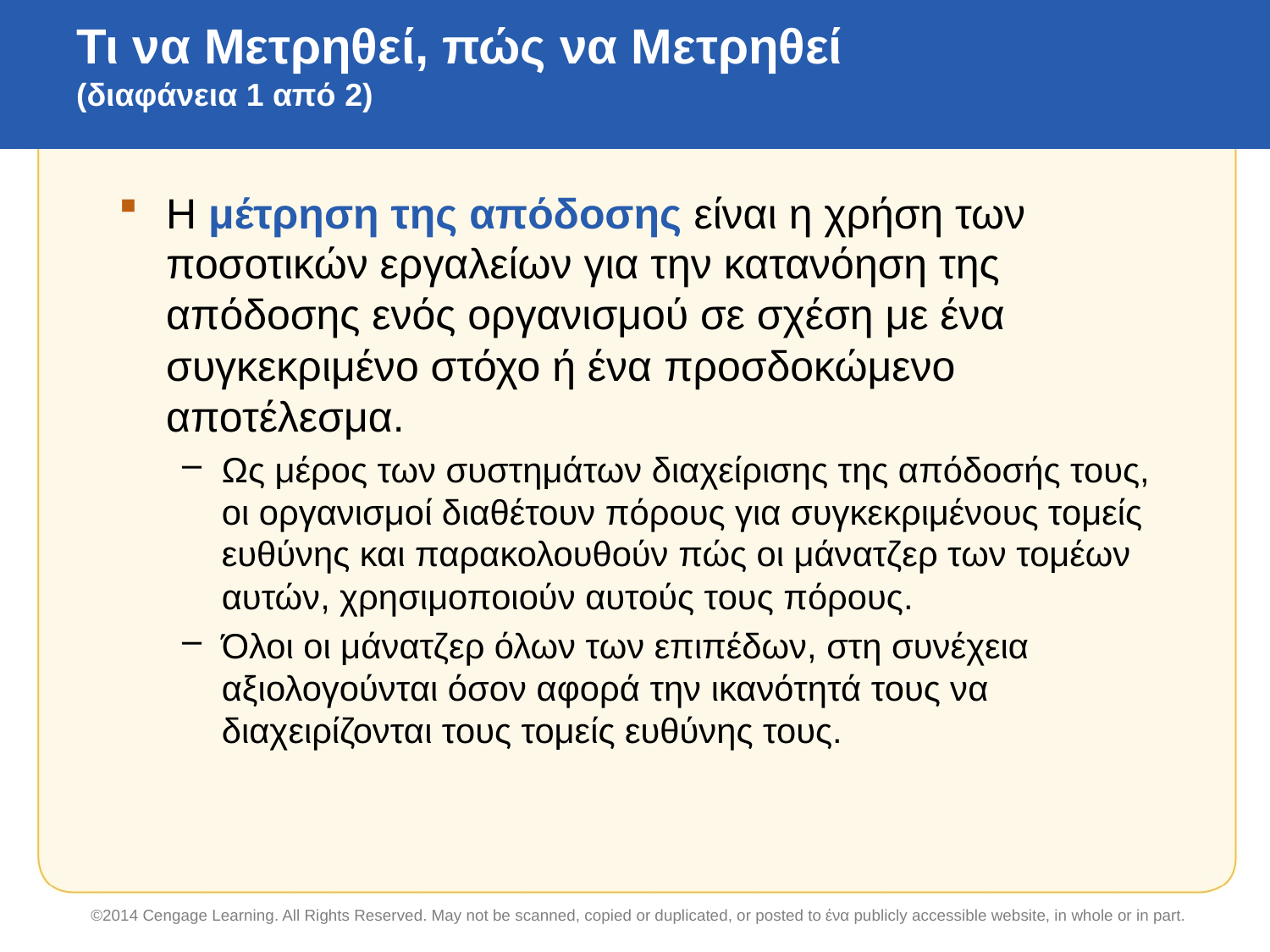

# Τι να Μετρηθεί, πώς να Μετρηθεί (διαφάνεια 1 από 2)
Η μέτρηση της απόδοσης είναι η χρήση των ποσοτικών εργαλείων για την κατανόηση της απόδοσης ενός οργανισμού σε σχέση με ένα συγκεκριμένο στόχο ή ένα προσδοκώμενο αποτέλεσμα.
Ως μέρος των συστημάτων διαχείρισης της απόδοσής τους, οι οργανισμοί διαθέτουν πόρους για συγκεκριμένους τομείς ευθύνης και παρακολουθούν πώς οι μάνατζερ των τομέων αυτών, χρησιμοποιούν αυτούς τους πόρους.
Όλοι οι μάνατζερ όλων των επιπέδων, στη συνέχεια αξιολογούνται όσον αφορά την ικανότητά τους να διαχειρίζονται τους τομείς ευθύνης τους.
©2014 Cengage Learning. All Rights Reserved. May not be scanned, copied or duplicated, or posted to ένα publicly accessible website, in whole or in part.